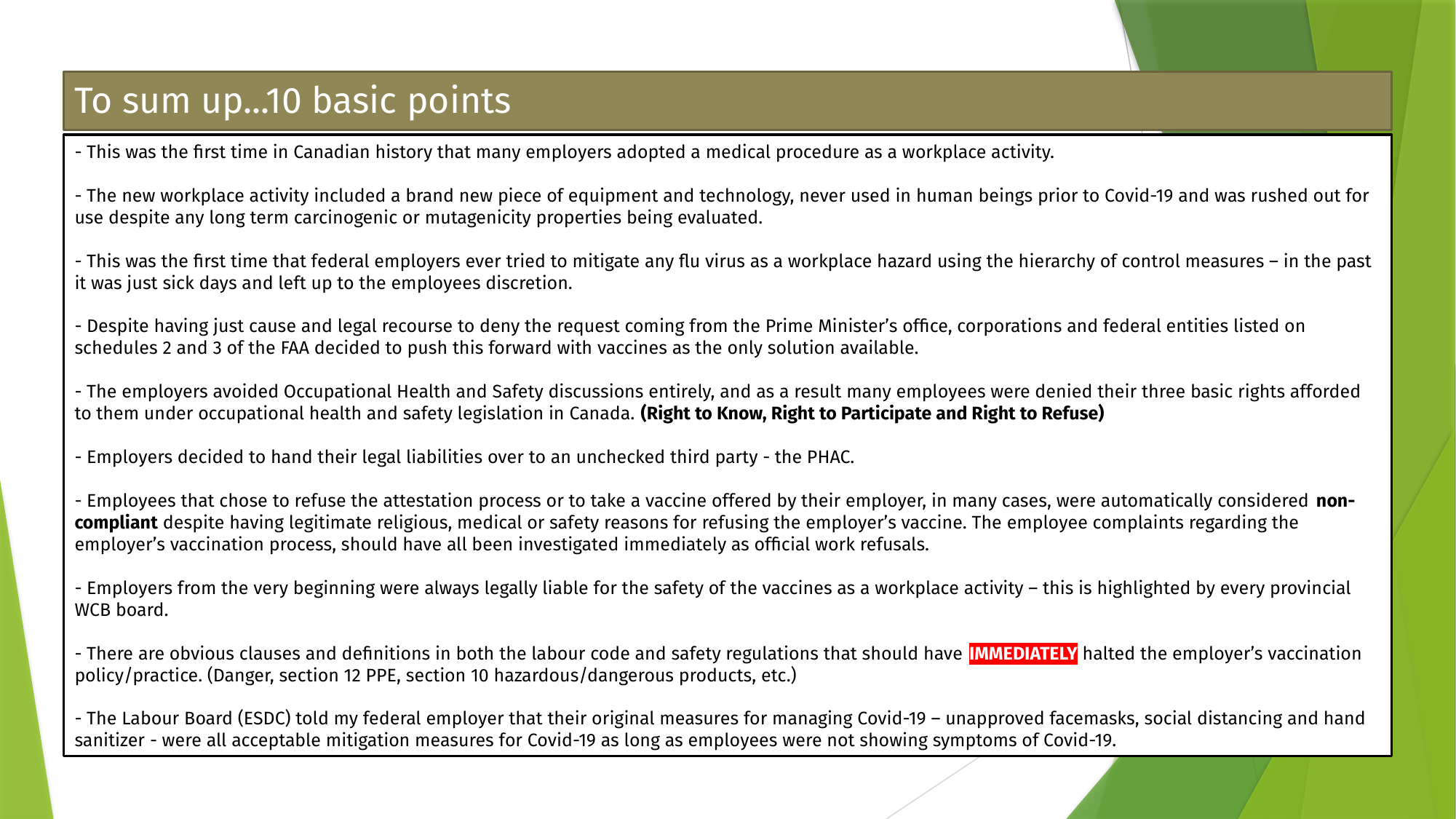

# To sum up...10 basic points
- This was the first time in Canadian history that many employers adopted a medical procedure as a workplace activity.
- The new workplace activity included a brand new piece of equipment and technology, never used in human beings prior to Covid-19 and was rushed out for use despite any long term carcinogenic or mutagenicity properties being evaluated.
- This was the first time that federal employers ever tried to mitigate any flu virus as a workplace hazard using the hierarchy of control measures – in the past it was just sick days and left up to the employees discretion.
- Despite having just cause and legal recourse to deny the request coming from the Prime Minister’s office, corporations and federal entities listed on schedules 2 and 3 of the FAA decided to push this forward with vaccines as the only solution available.
- The employers avoided Occupational Health and Safety discussions entirely, and as a result many employees were denied their three basic rights afforded to them under occupational health and safety legislation in Canada. (Right to Know, Right to Participate and Right to Refuse)
- Employers decided to hand their legal liabilities over to an unchecked third party - the PHAC.
- Employees that chose to refuse the attestation process or to take a vaccine offered by their employer, in many cases, were automatically considered non-compliant despite having legitimate religious, medical or safety reasons for refusing the employer’s vaccine. The employee complaints regarding the employer’s vaccination process, should have all been investigated immediately as official work refusals.
- Employers from the very beginning were always legally liable for the safety of the vaccines as a workplace activity – this is highlighted by every provincial WCB board.
- There are obvious clauses and definitions in both the labour code and safety regulations that should have IMMEDIATELY halted the employer’s vaccination policy/practice. (Danger, section 12 PPE, section 10 hazardous/dangerous products, etc.)
- The Labour Board (ESDC) told my federal employer that their original measures for managing Covid-19 – unapproved facemasks, social distancing and hand sanitizer - were all acceptable mitigation measures for Covid-19 as long as employees were not showing symptoms of Covid-19.